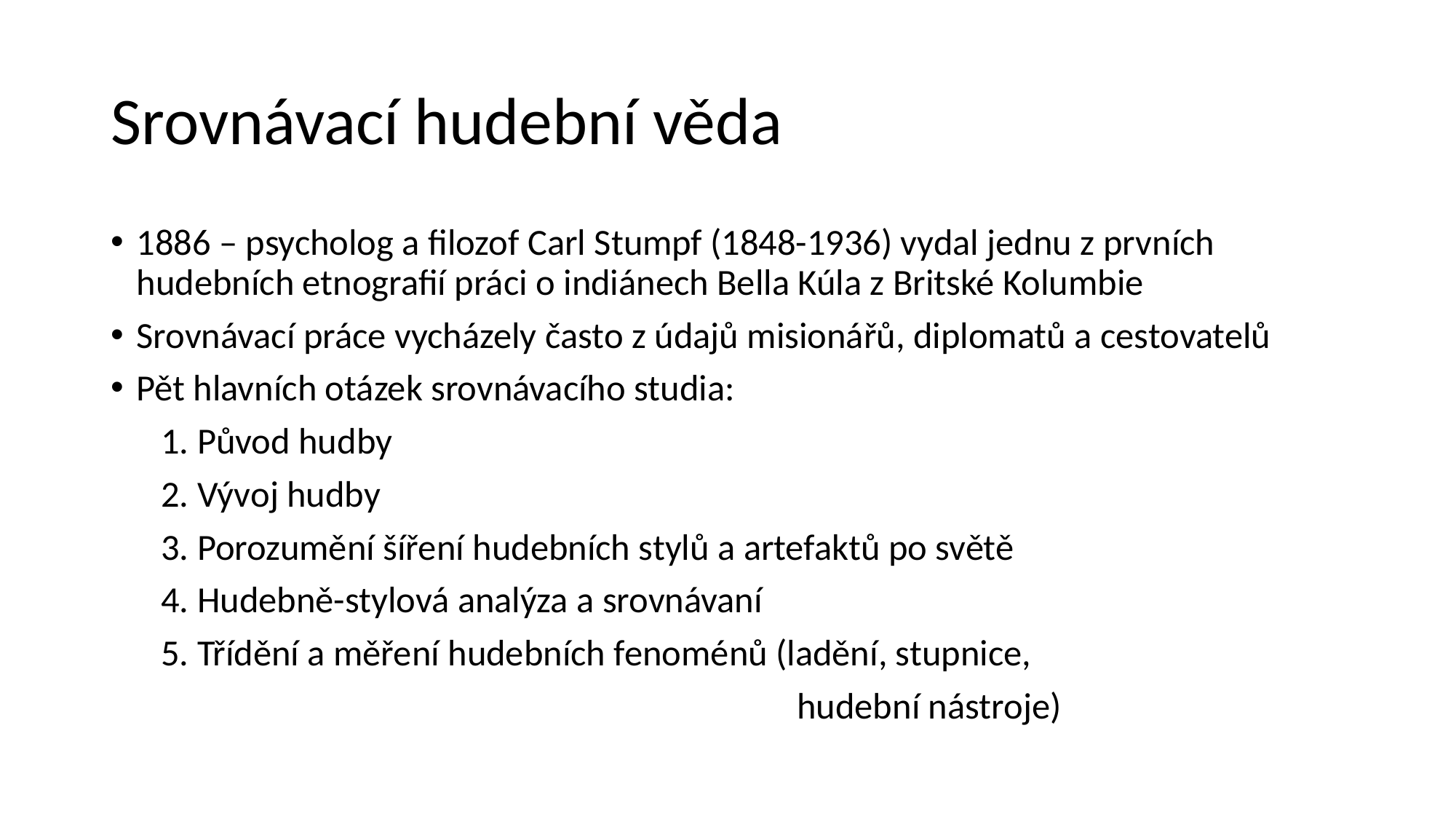

# Srovnávací hudební věda
1886 – psycholog a filozof Carl Stumpf (1848-1936) vydal jednu z prvních hudebních etnografií práci o indiánech Bella Kúla z Britské Kolumbie
Srovnávací práce vycházely často z údajů misionářů, diplomatů a cestovatelů
Pět hlavních otázek srovnávacího studia:
      1. Původ hudby
      2. Vývoj hudby
      3. Porozumění šíření hudebních stylů a artefaktů po světě
      4. Hudebně-stylová analýza a srovnávaní
      5. Třídění a měření hudebních fenoménů (ladění, stupnice,
                                                                                  hudební nástroje)